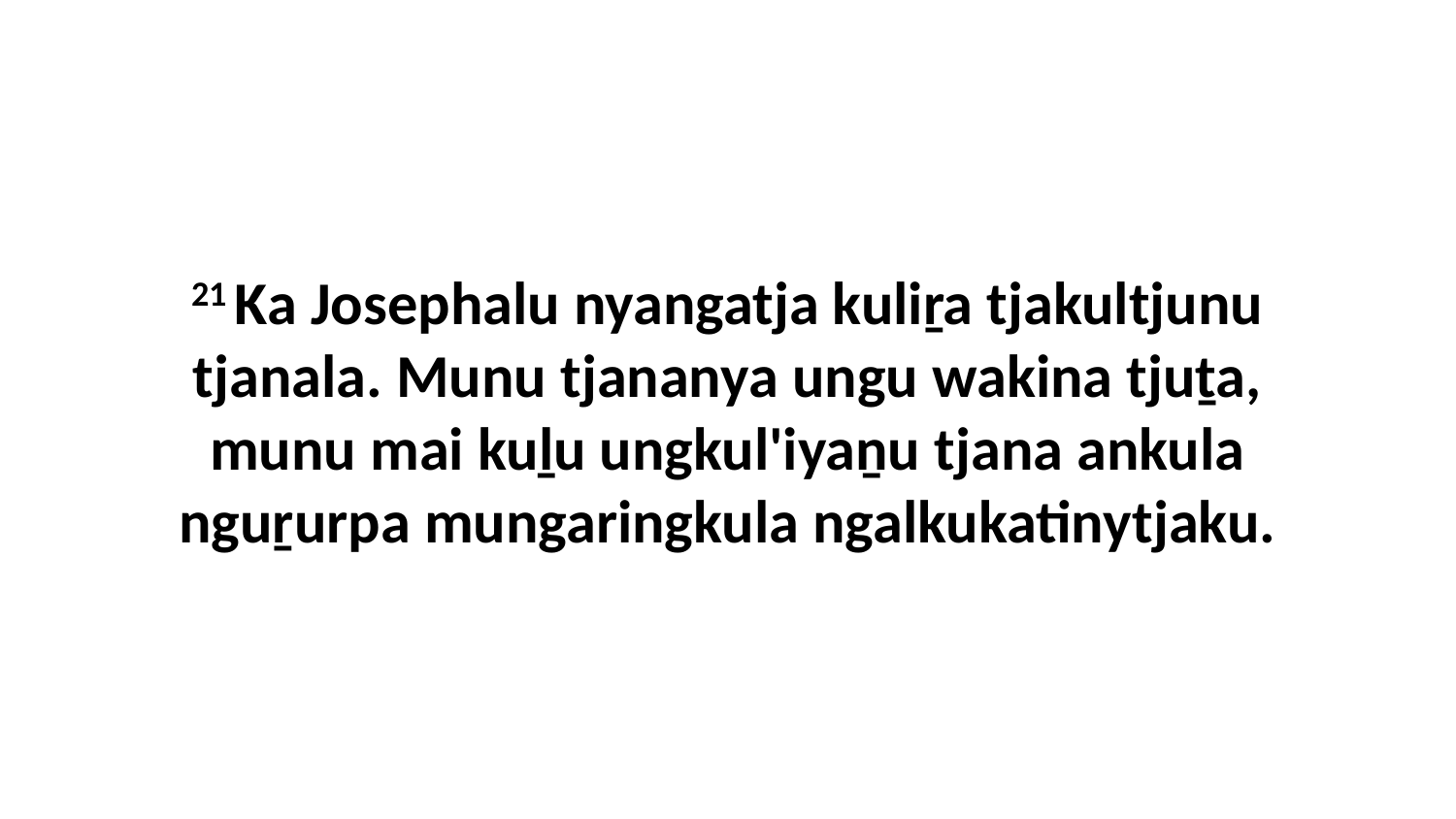

21 Ka Josephalu nyangatja kuliṟa tjakultjunu tjanala. Munu tjananya ungu wakina tjuṯa, munu mai kuḻu ungkul'iyaṉu tjana ankula nguṟurpa mungaringkula ngalkukatinytjaku.